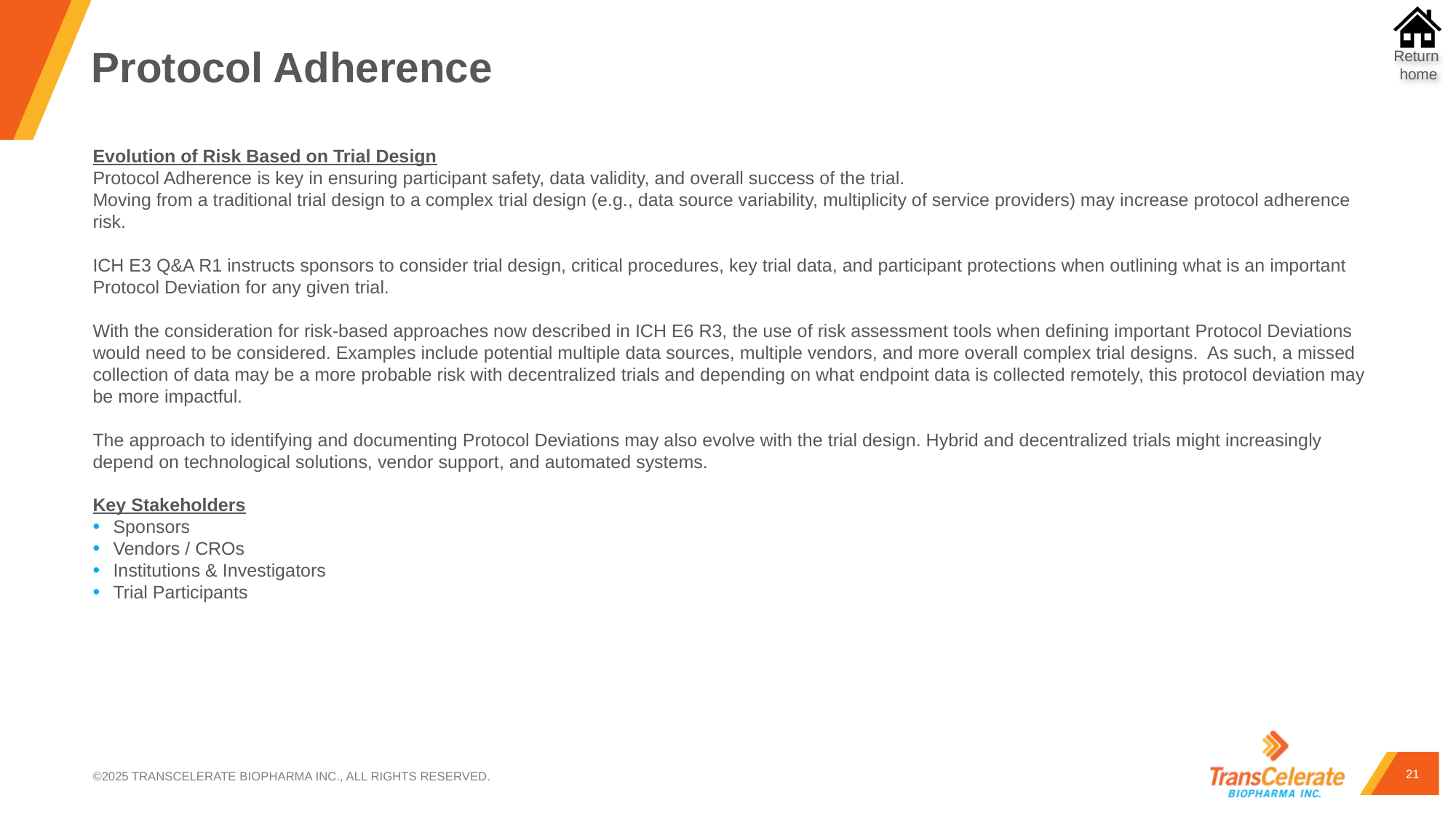

# Protocol Adherence
Evolution of Risk Based on Trial Design
Protocol Adherence is key in ensuring participant safety, data validity, and overall success of the trial.
Moving from a traditional trial design to a complex trial design (e.g., data source variability, multiplicity of service providers) may increase protocol adherence risk.

ICH E3 Q&A R1 instructs sponsors to consider trial design, critical procedures, key trial data, and participant protections when outlining what is an important Protocol Deviation for any given trial.

With the consideration for risk-based approaches now described in ICH E6 R3, the use of risk assessment tools when defining important Protocol Deviations would need to be considered. Examples include potential multiple data sources, multiple vendors, and more overall complex trial designs.  As such, a missed collection of data may be a more probable risk with decentralized trials and depending on what endpoint data is collected remotely, this protocol deviation may be more impactful.

The approach to identifying and documenting Protocol Deviations may also evolve with the trial design. Hybrid and decentralized trials might increasingly depend on technological solutions, vendor support, and automated systems.

Key Stakeholders
Sponsors
Vendors / CROs
Institutions & Investigators
Trial Participants
21